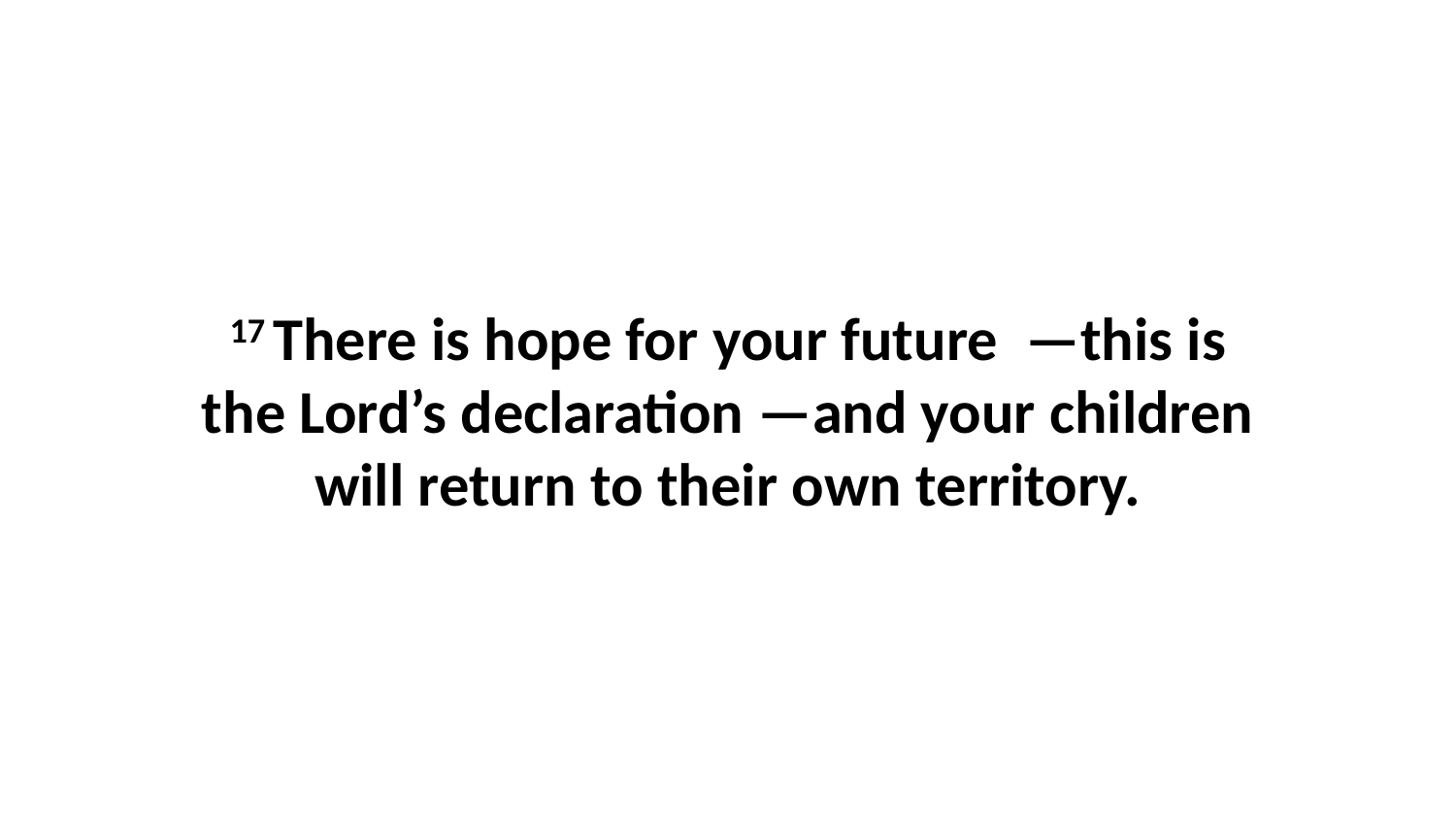

17 There is hope for your future  —this is the Lord’s declaration —and your children will return to their own territory.